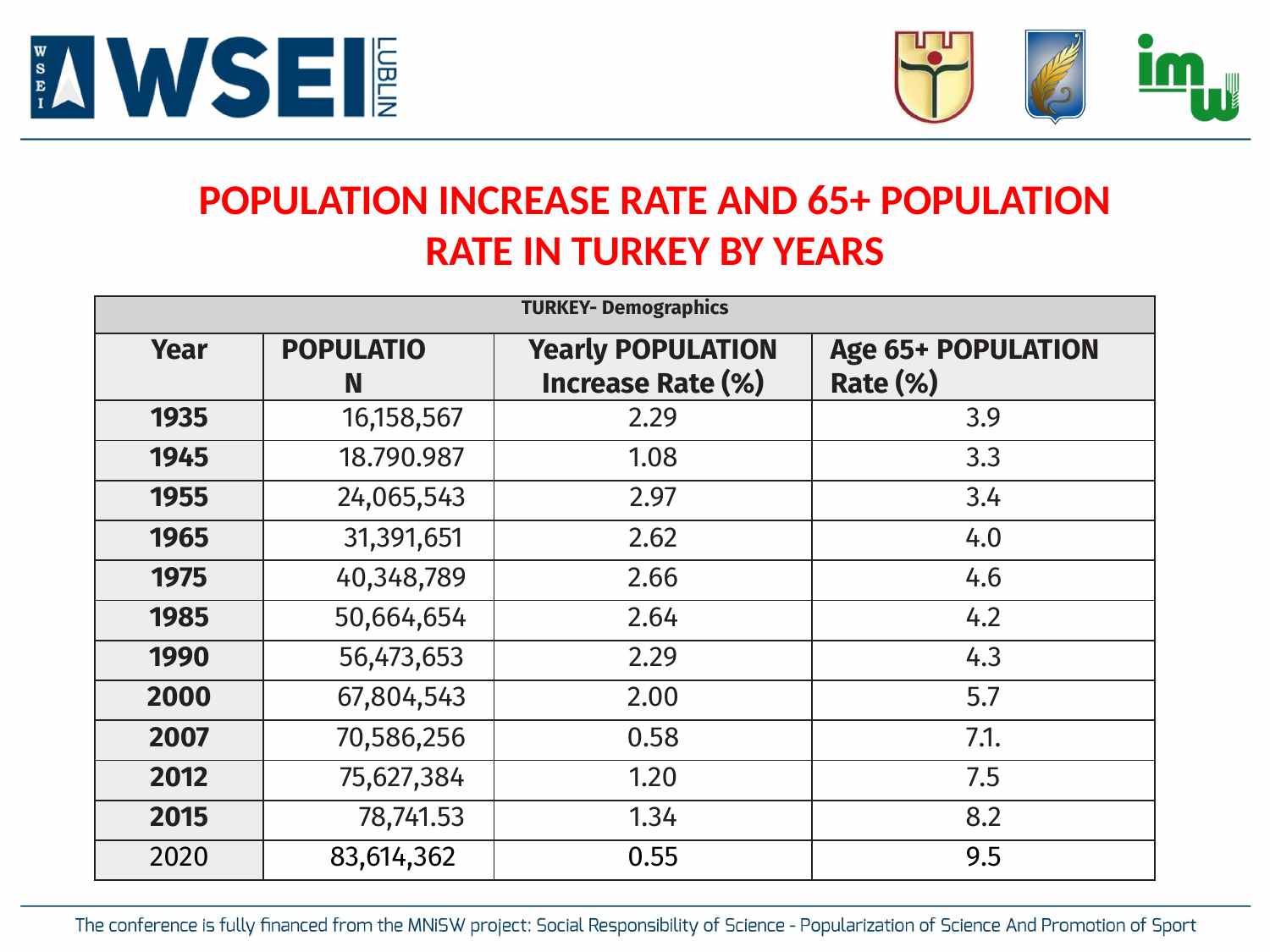

POPULATION INCREASE RATE AND 65+ POPULATION RATE IN TURKEY BY YEARS
| TURKEY- Demographics |  |  |  |
| --- | --- | --- | --- |
| Year | Populatıon | Yearly Populatıon Increase Rate (%) | Age 65+ Populatıon Rate (%) |
| 1935 | 16,158,567 | 2.29 | 3.9 |
| 1945 | 18.790.987 | 1.08 | 3.3 |
| 1955 | 24,065,543 | 2.97 | 3.4 |
| 1965 | 31,391,651 | 2.62 | 4.0 |
| 1975 | 40,348,789 | 2.66 | 4.6 |
| 1985 | 50,664,654 | 2.64 | 4.2 |
| 1990 | 56,473,653 | 2.29 | 4.3 |
| 2000 | 67,804,543 | 2.00 | 5.7 |
| 2007 | 70,586,256 | 0.58 | 7.1. |
| 2012 | 75,627,384 | 1.20 | 7.5 |
| 2015 | 78,741.53 | 1.34 | 8.2 |
| 2020 | 83,614,362 | 0.55 | 9.5 |